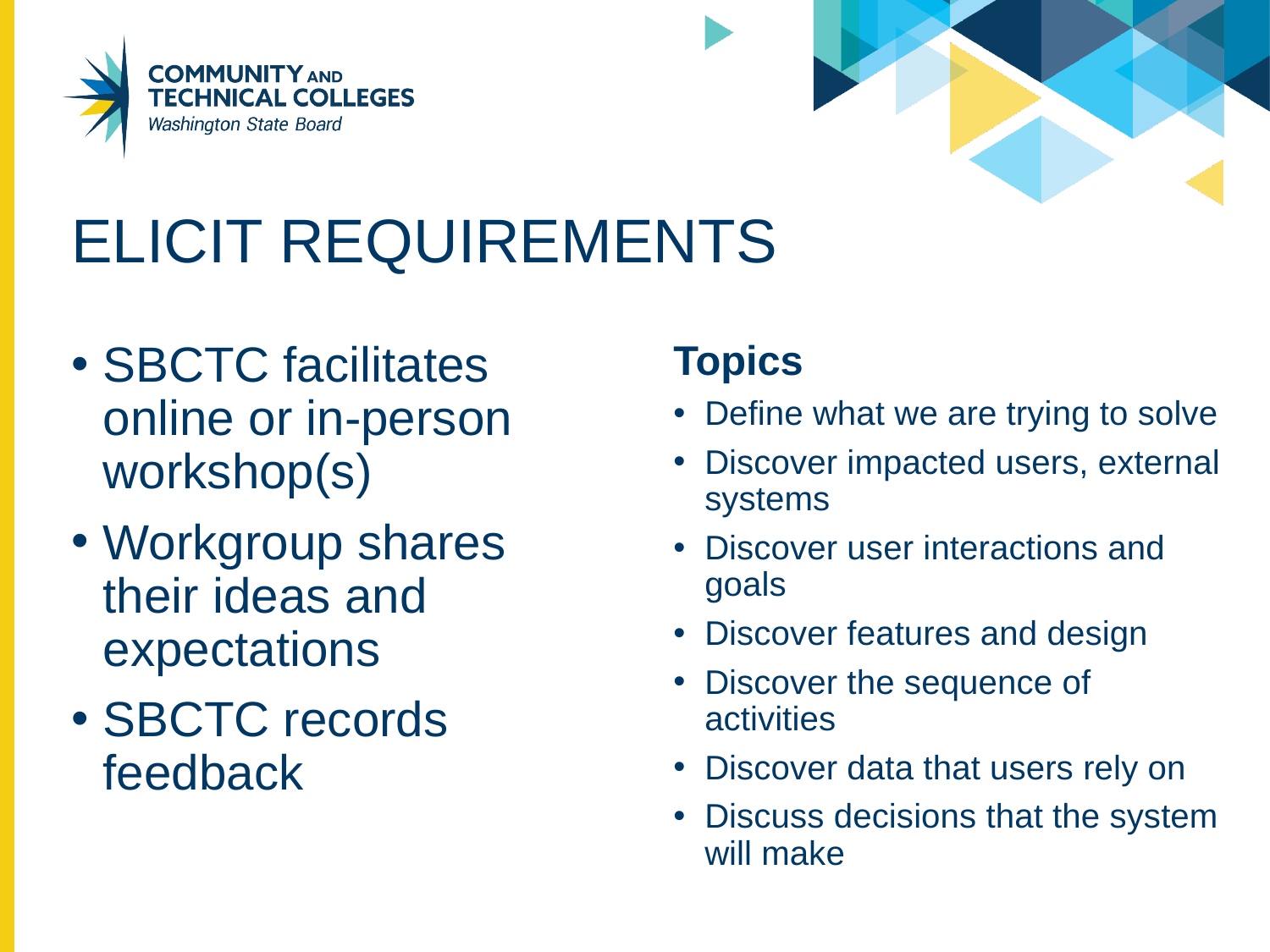

# elicit requirements
SBCTC facilitates online or in-person workshop(s)
Workgroup shares their ideas and expectations
SBCTC records feedback
Topics
Define what we are trying to solve
Discover impacted users, external systems
Discover user interactions and goals
Discover features and design
Discover the sequence of activities
Discover data that users rely on
Discuss decisions that the system will make